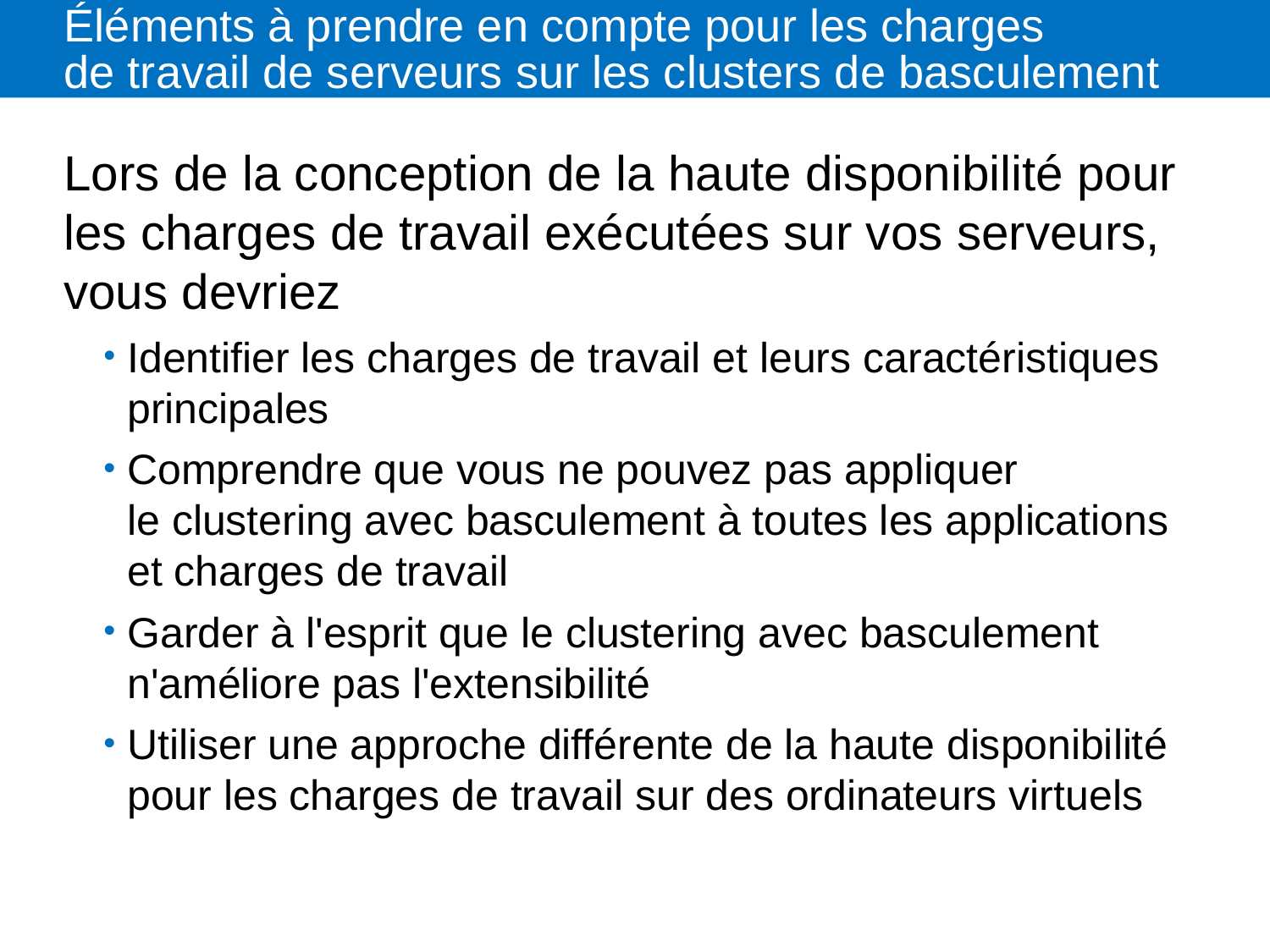

# Éléments à prendre en compte pour les charges de travail de serveurs sur les clusters de basculement
Lors de la conception de la haute disponibilité pour les charges de travail exécutées sur vos serveurs, vous devriez
Identifier les charges de travail et leurs caractéristiques principales
Comprendre que vous ne pouvez pas appliquer le clustering avec basculement à toutes les applications et charges de travail
Garder à l'esprit que le clustering avec basculement n'améliore pas l'extensibilité
Utiliser une approche différente de la haute disponibilité pour les charges de travail sur des ordinateurs virtuels